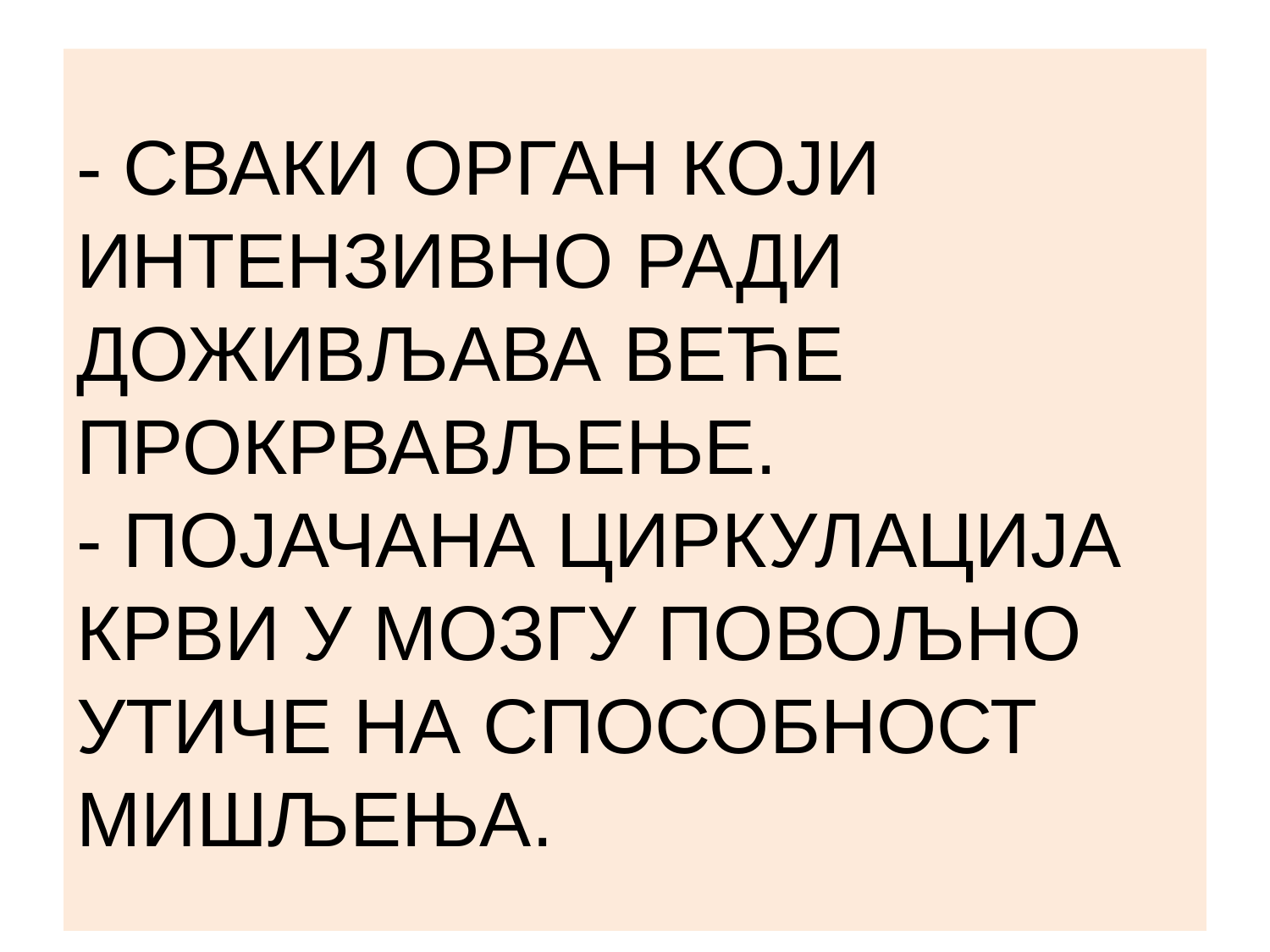

# - СВАКИ ОРГАН КОЈИ ИНТЕНЗИВНО РАДИ ДОЖИВЉАВА ВЕЋЕ ПРОКРВАВЉЕЊЕ. - ПОЈАЧАНА ЦИРКУЛАЦИЈА КРВИ У МОЗГУ ПОВОЉНО УТИЧЕ НА СПОСОБНОСТ МИШЉЕЊА.